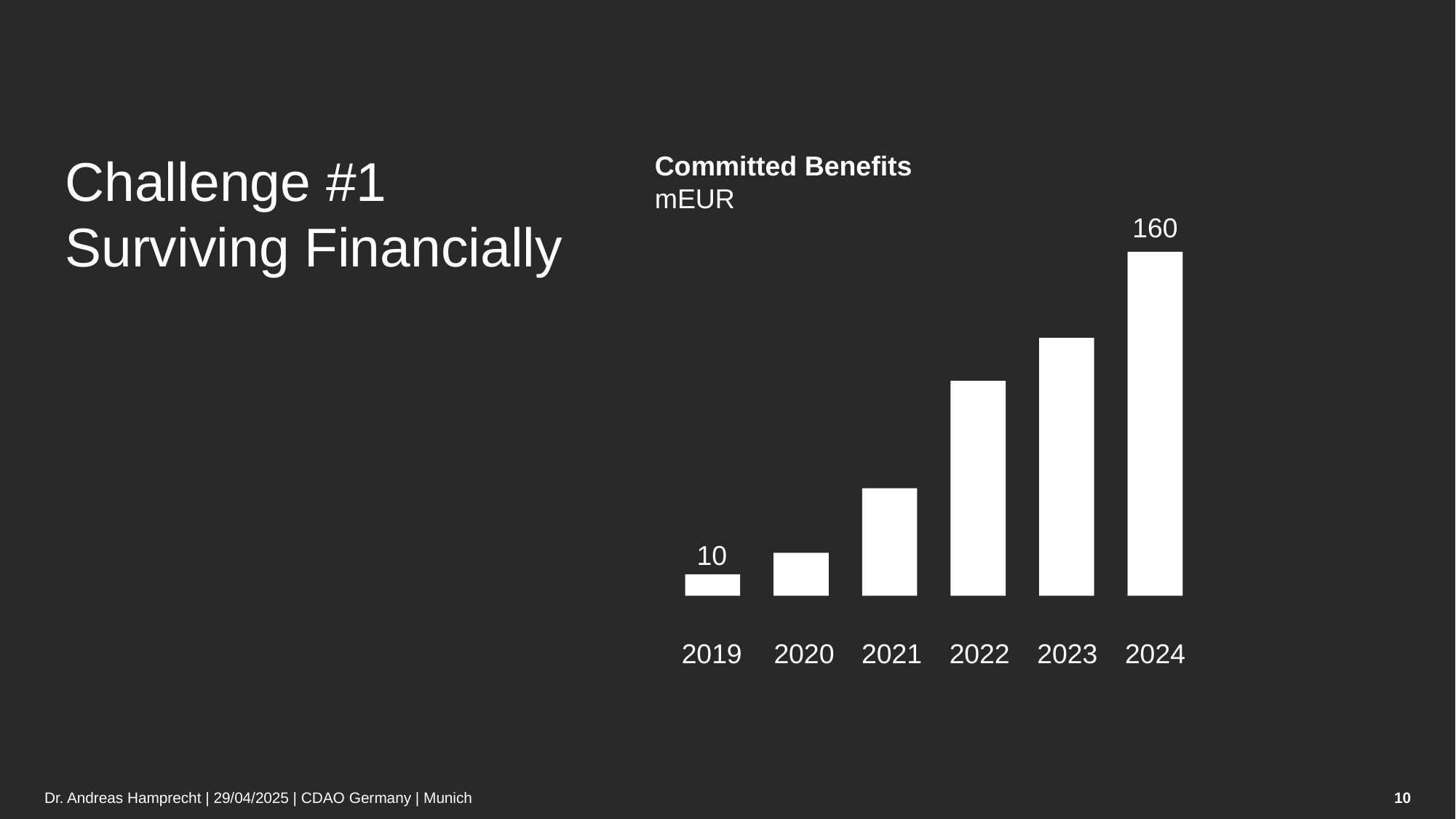

Committed Benefits
mEUR
# Challenge #1 Surviving Financially
160

10

2019
2020
2021
2022
2023
2024

Dr. Andreas Hamprecht | 29/04/2025 | CDAO Germany | Munich
10